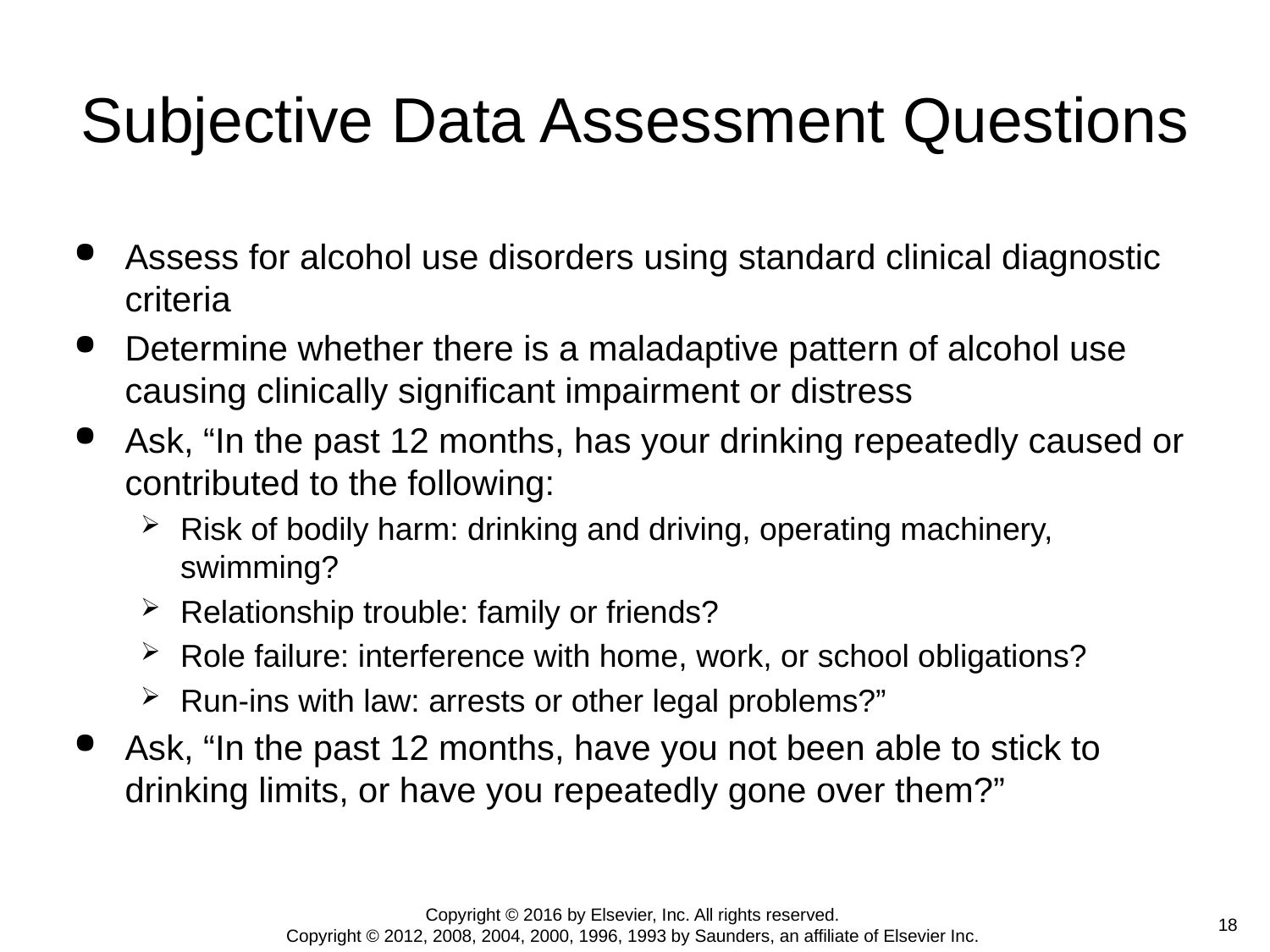

# Subjective Data Assessment Questions
Assess for alcohol use disorders using standard clinical diagnostic criteria
Determine whether there is a maladaptive pattern of alcohol use causing clinically significant impairment or distress
Ask, “In the past 12 months, has your drinking repeatedly caused or contributed to the following:
Risk of bodily harm: drinking and driving, operating machinery, swimming?
Relationship trouble: family or friends?
Role failure: interference with home, work, or school obligations?
Run-ins with law: arrests or other legal problems?”
Ask, “In the past 12 months, have you not been able to stick to drinking limits, or have you repeatedly gone over them?”

Copyright © 2016 by Elsevier, Inc. All rights reserved.
Copyright © 2012, 2008, 2004, 2000, 1996, 1993 by Saunders, an affiliate of Elsevier Inc.
18